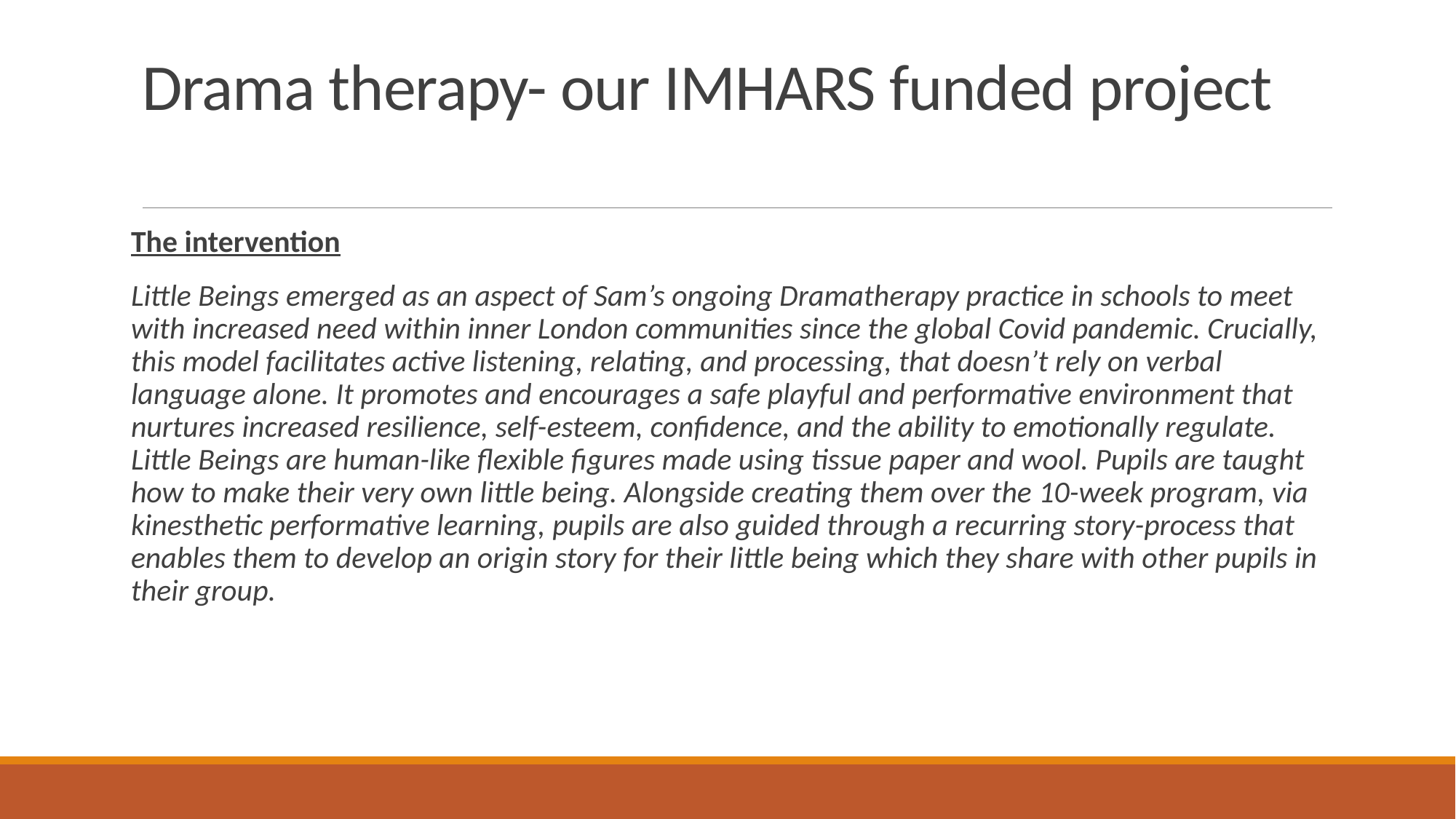

# Drama therapy- our IMHARS funded project
The intervention
Little Beings emerged as an aspect of Sam’s ongoing Dramatherapy practice in schools to meet with increased need within inner London communities since the global Covid pandemic. Crucially, this model facilitates active listening, relating, and processing, that doesn’t rely on verbal language alone. It promotes and encourages a safe playful and performative environment that nurtures increased resilience, self-esteem, confidence, and the ability to emotionally regulate.  Little Beings are human-like flexible figures made using tissue paper and wool. Pupils are taught how to make their very own little being. Alongside creating them over the 10-week program, via kinesthetic performative learning, pupils are also guided through a recurring story-process that enables them to develop an origin story for their little being which they share with other pupils in their group.